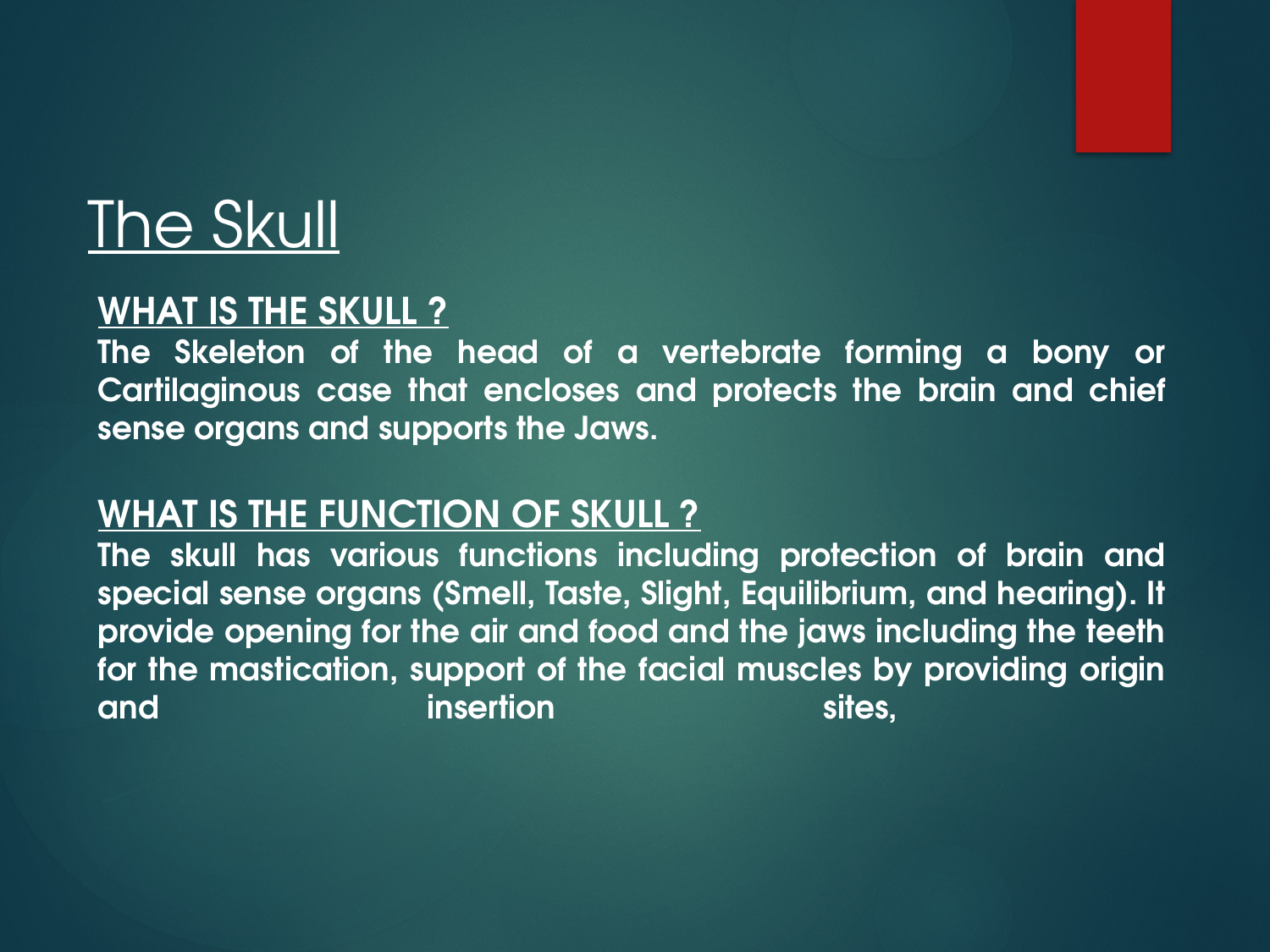

The Skull
WHAT IS THE SKULL ?
The Skeleton of the head of a vertebrate forming a bony or Cartilaginous case that encloses and protects the brain and chief sense organs and supports the Jaws.

WHAT IS THE FUNCTION OF SKULL ?
The skull has various functions including protection of brain and special sense organs (Smell, Taste, Slight, Equilibrium, and hearing). It provide opening for the air and food and the jaws including the teeth for the mastication, support of the facial muscles by providing origin and insertion sites,